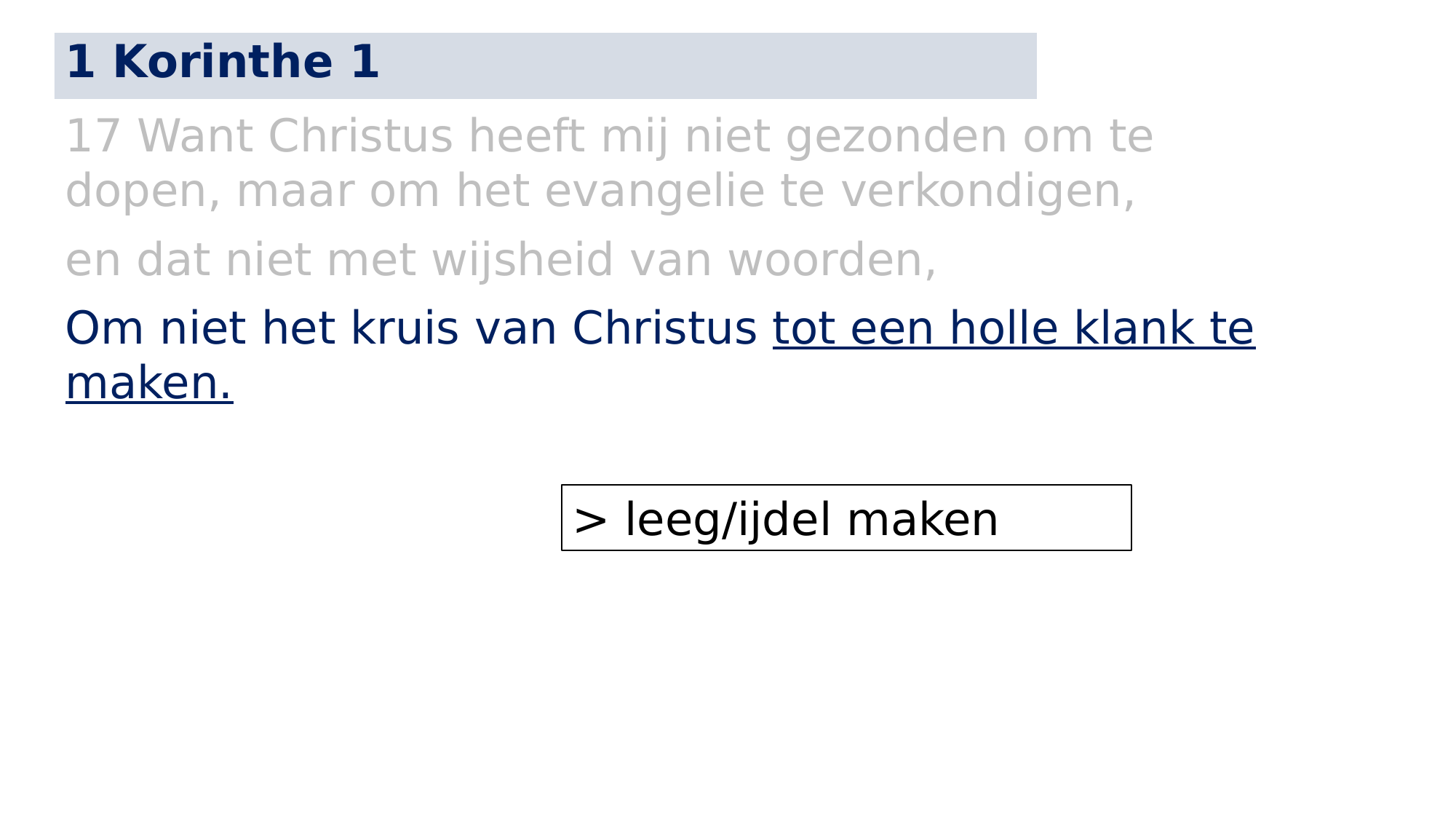

1 Korinthe 1
17 Want Christus heeft mij niet gezonden om te dopen, maar om het evangelie te verkondigen,
en dat niet met wijsheid van woorden,
Om niet het kruis van Christus tot een holle klank te maken.
> leeg/ijdel maken